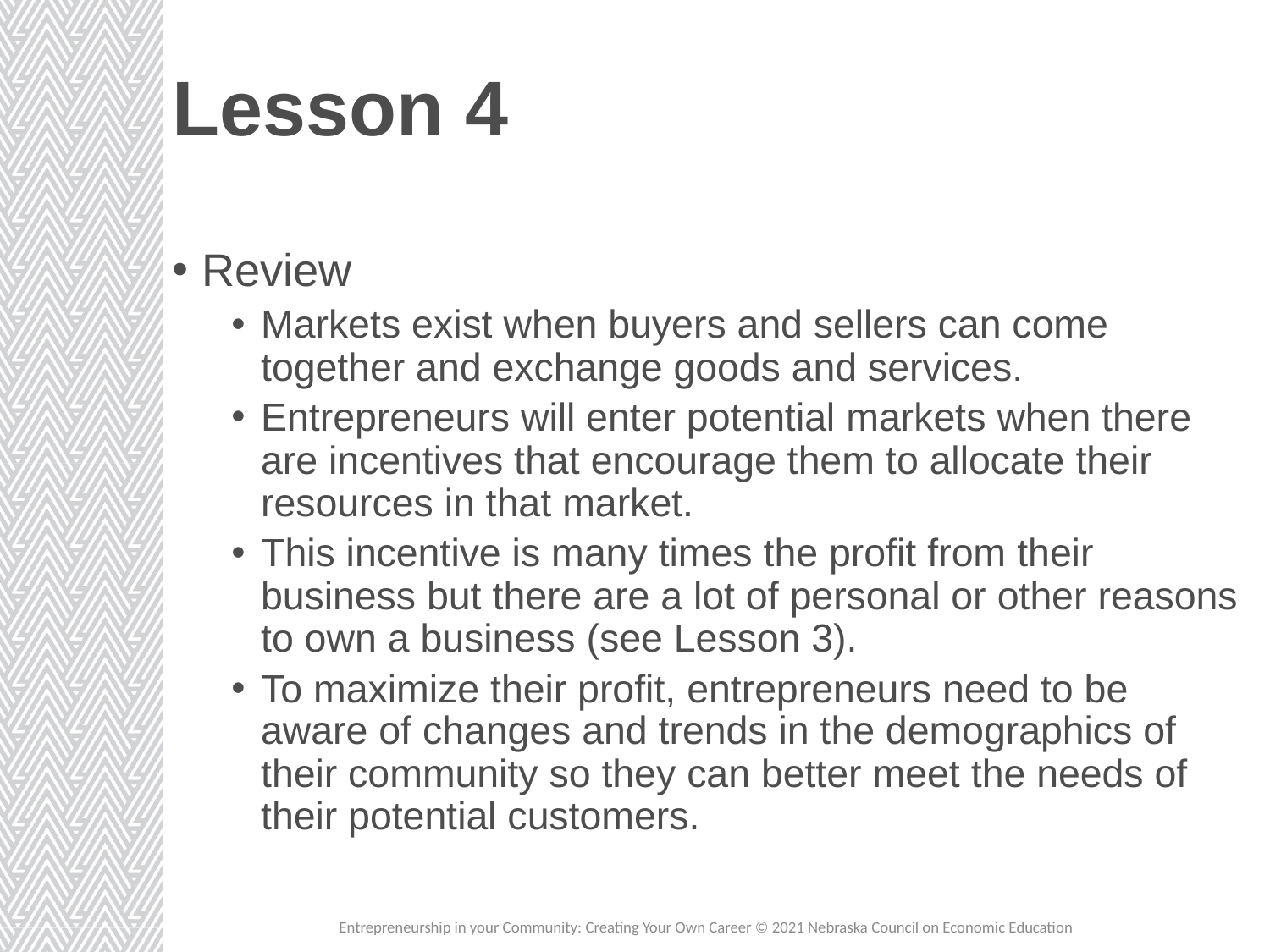

# Lesson 4
Review
Markets exist when buyers and sellers can come together and exchange goods and services.
Entrepreneurs will enter potential markets when there are incentives that encourage them to allocate their resources in that market.
This incentive is many times the profit from their business but there are a lot of personal or other reasons to own a business (see Lesson 3).
To maximize their profit, entrepreneurs need to be aware of changes and trends in the demographics of their community so they can better meet the needs of their potential customers.

Entrepreneurship in your Community: Creating Your Own Career © 2021 Nebraska Council on Economic Education